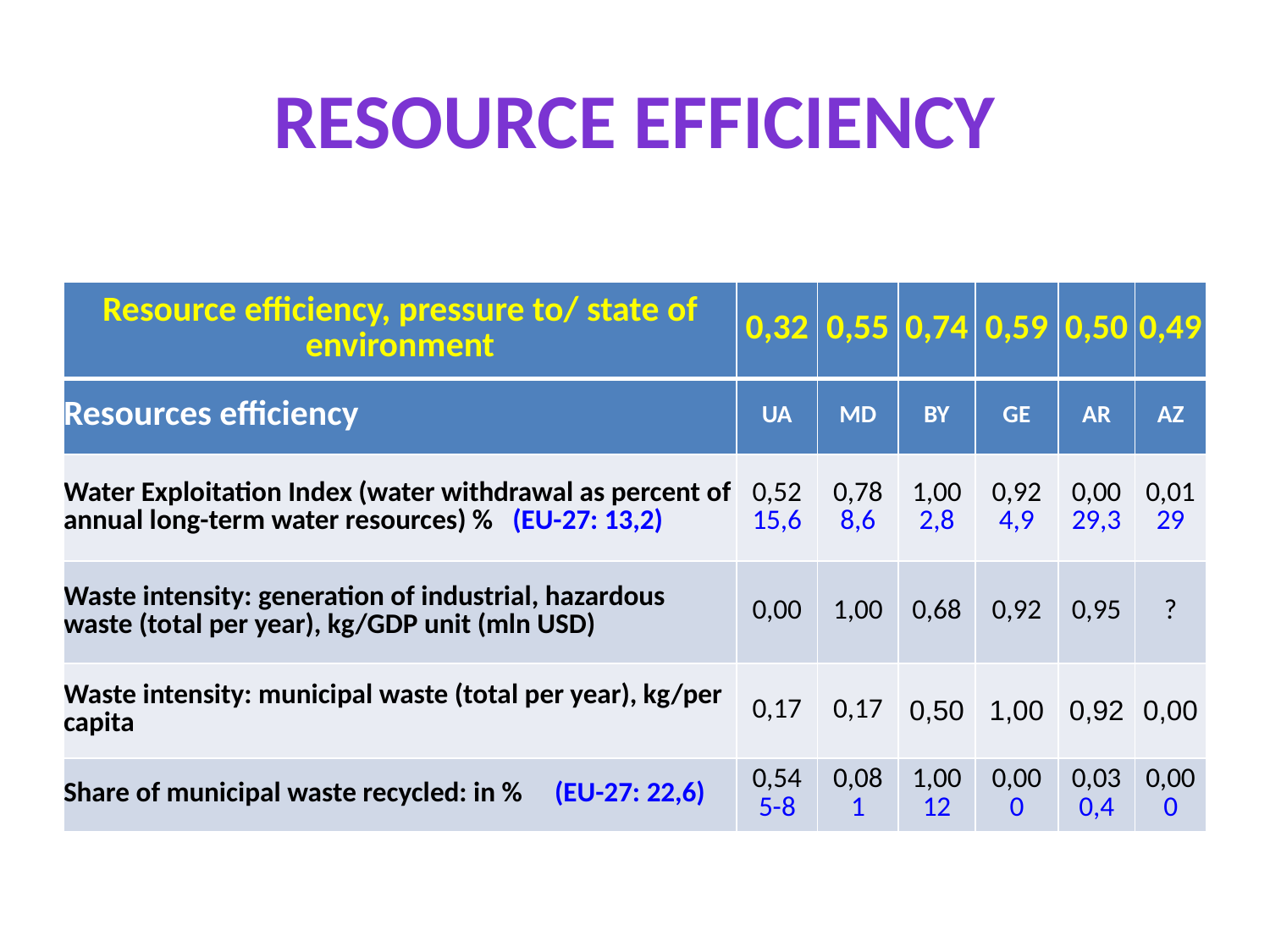

# RESOURCE EFFICIENCY
| Resource efficiency, pressure to/ state of environment | 0,32 | 0,55 | 0,74 | 0,59 | 0,50 | 0,49 |
| --- | --- | --- | --- | --- | --- | --- |
| Resources efficiency | UA | MD | BY | GE | AR | AZ |
| Water Exploitation Index (water withdrawal as percent of annual long-term water resources) % (EU-27: 13,2) | 0,52 15,6 | 0,78 8,6 | 1,00 2,8 | 0,92 4,9 | 0,00 29,3 | 0,01 29 |
| Waste intensity: generation of industrial, hazardous waste (total per year), kg/GDP unit (mln USD) | 0,00 | 1,00 | 0,68 | 0,92 | 0,95 | ? |
| Waste intensity: municipal waste (total per year), kg/per capita | 0,17 | 0,17 | 0,50 | 1,00 | 0,92 | 0,00 |
| Share of municipal waste recycled: in % (EU-27: 22,6) | 0,54 5-8 | 0,08 1 | 1,00 12 | 0,00 0 | 0,03 0,4 | 0,00 0 |